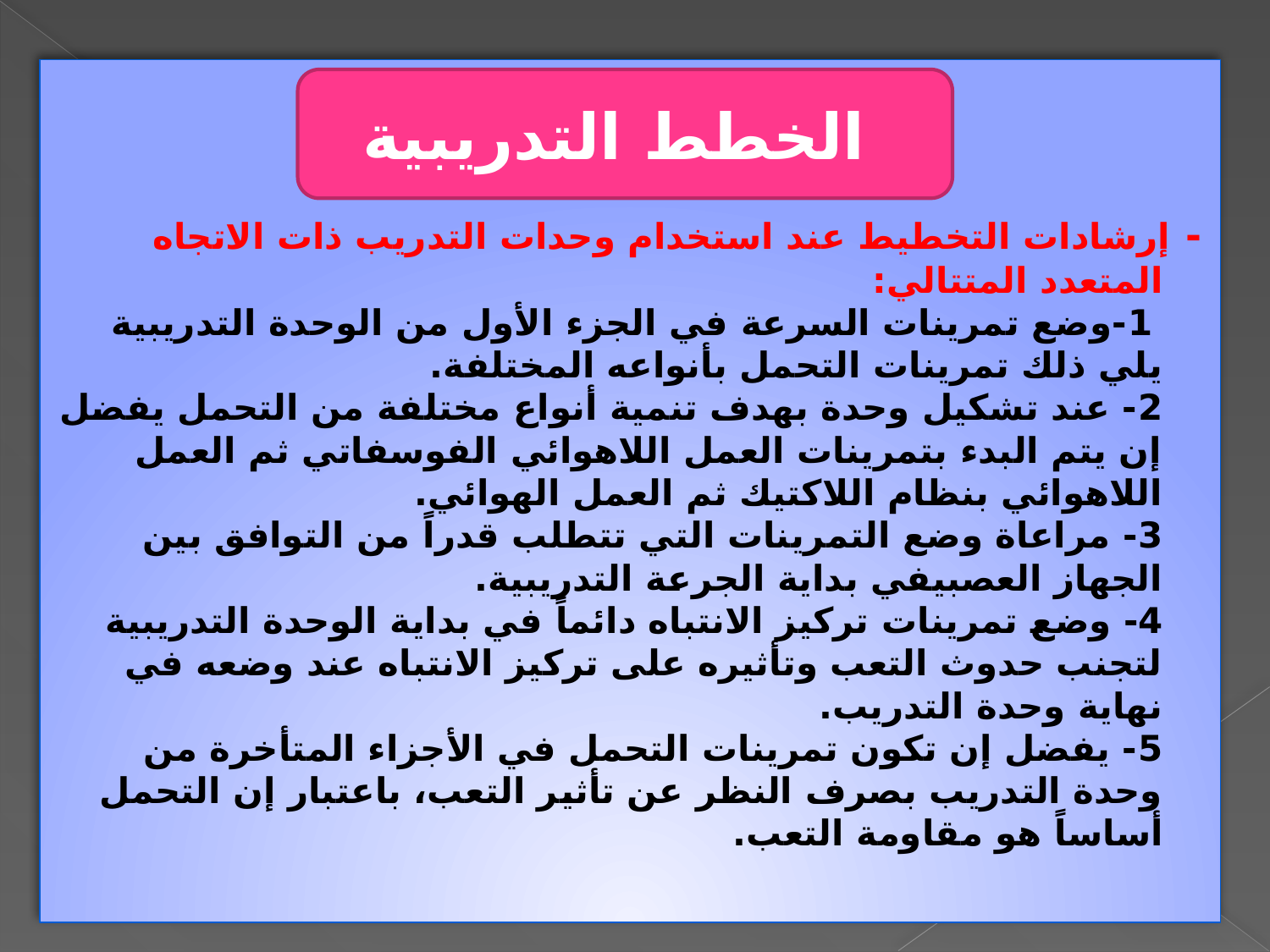

- إرشادات التخطيط عند استخدام وحدات التدريب ذات الاتجاه المتعدد المتتالي:
 1-وضع تمرينات السرعة في الجزء الأول من الوحدة التدريبية يلي ذلك تمرينات التحمل بأنواعه المختلفة.
2- عند تشكيل وحدة بهدف تنمية أنواع مختلفة من التحمل يفضل إن يتم البدء بتمرينات العمل اللاهوائي الفوسفاتي ثم العمل اللاهوائي بنظام اللاكتيك ثم العمل الهوائي.
3- مراعاة وضع التمرينات التي تتطلب قدراً من التوافق بين الجهاز العصبيفي بداية الجرعة التدريبية.
4- وضع تمرينات تركيز الانتباه دائماً في بداية الوحدة التدريبية لتجنب حدوث التعب وتأثيره على تركيز الانتباه عند وضعه في نهاية وحدة التدريب.
5- يفضل إن تكون تمرينات التحمل في الأجزاء المتأخرة من وحدة التدريب بصرف النظر عن تأثير التعب، باعتبار إن التحمل أساساً هو مقاومة التعب.

الخطط التدريبية